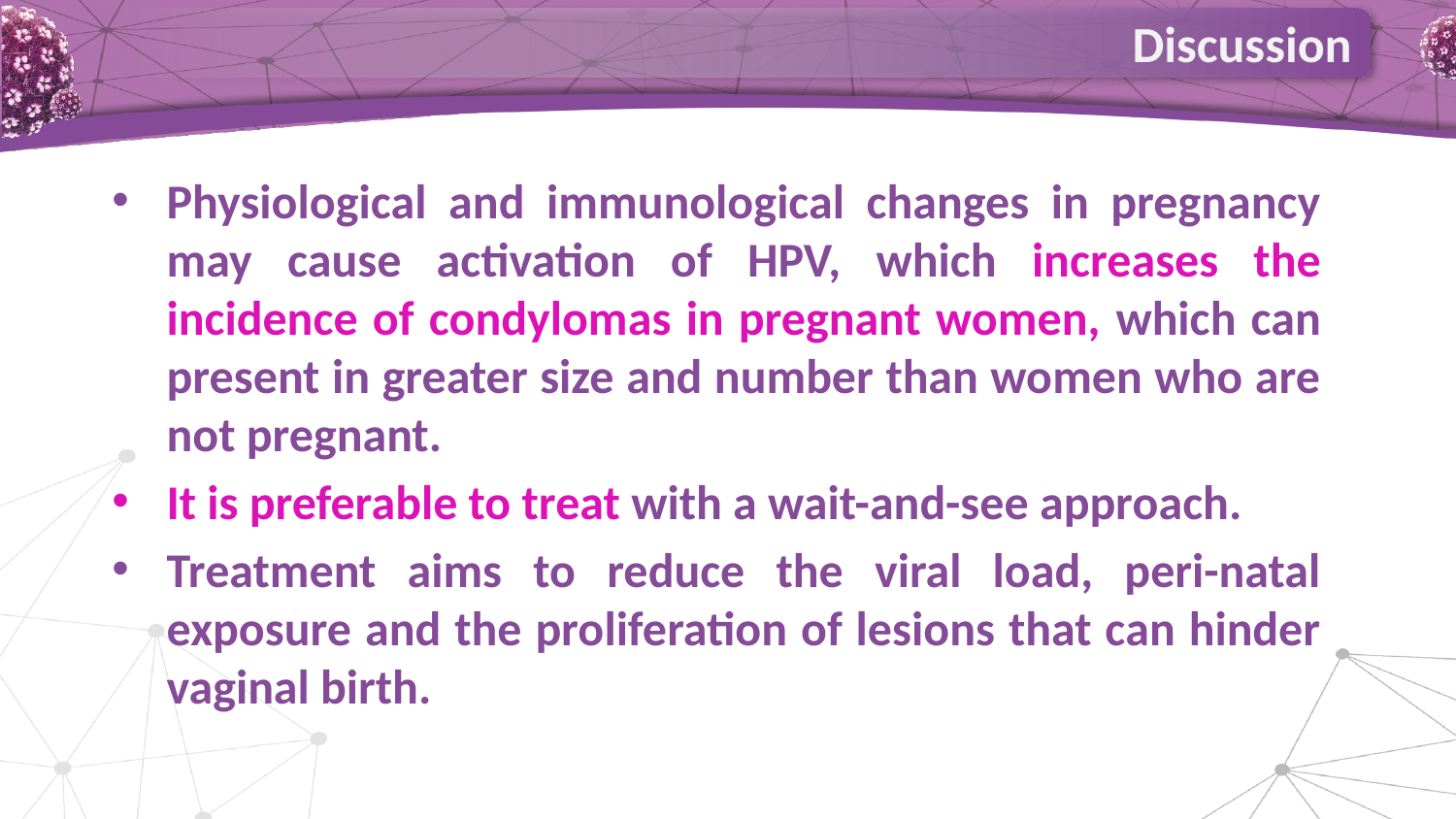

Discussion
Physiological and immunological changes in pregnancy may cause activation of HPV, which increases the incidence of condylomas in pregnant women, which can present in greater size and number than women who are not pregnant.
It is preferable to treat with a wait-and-see approach.
Treatment aims to reduce the viral load, peri-natal exposure and the proliferation of lesions that can hinder vaginal birth.